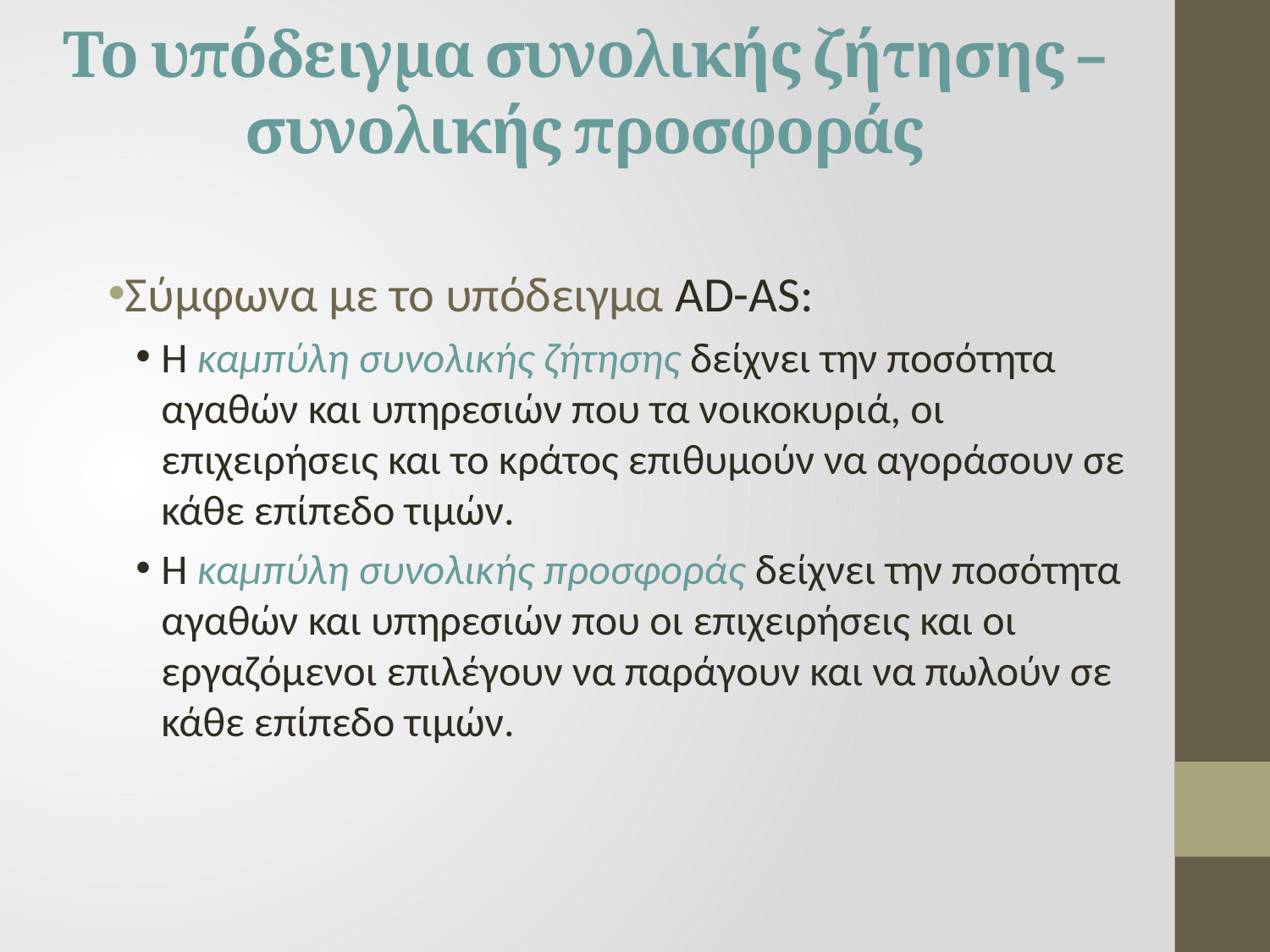

# Το υπόδειγμα συνολικής ζήτησης – συνολικής προσφοράς
Σύμφωνα με το υπόδειγμα AD-AS:
Η καμπύλη συνολικής ζήτησης δείχνει την ποσότητα αγαθών και υπηρεσιών που τα νοικοκυριά, οι επιχειρήσεις και το κράτος επιθυμούν να αγοράσουν σε κάθε επίπεδο τιμών.
Η καμπύλη συνολικής προσφοράς δείχνει την ποσότητα αγαθών και υπηρεσιών που οι επιχειρήσεις και οι εργαζόμενοι επιλέγουν να παράγουν και να πωλούν σε κάθε επίπεδο τιμών.